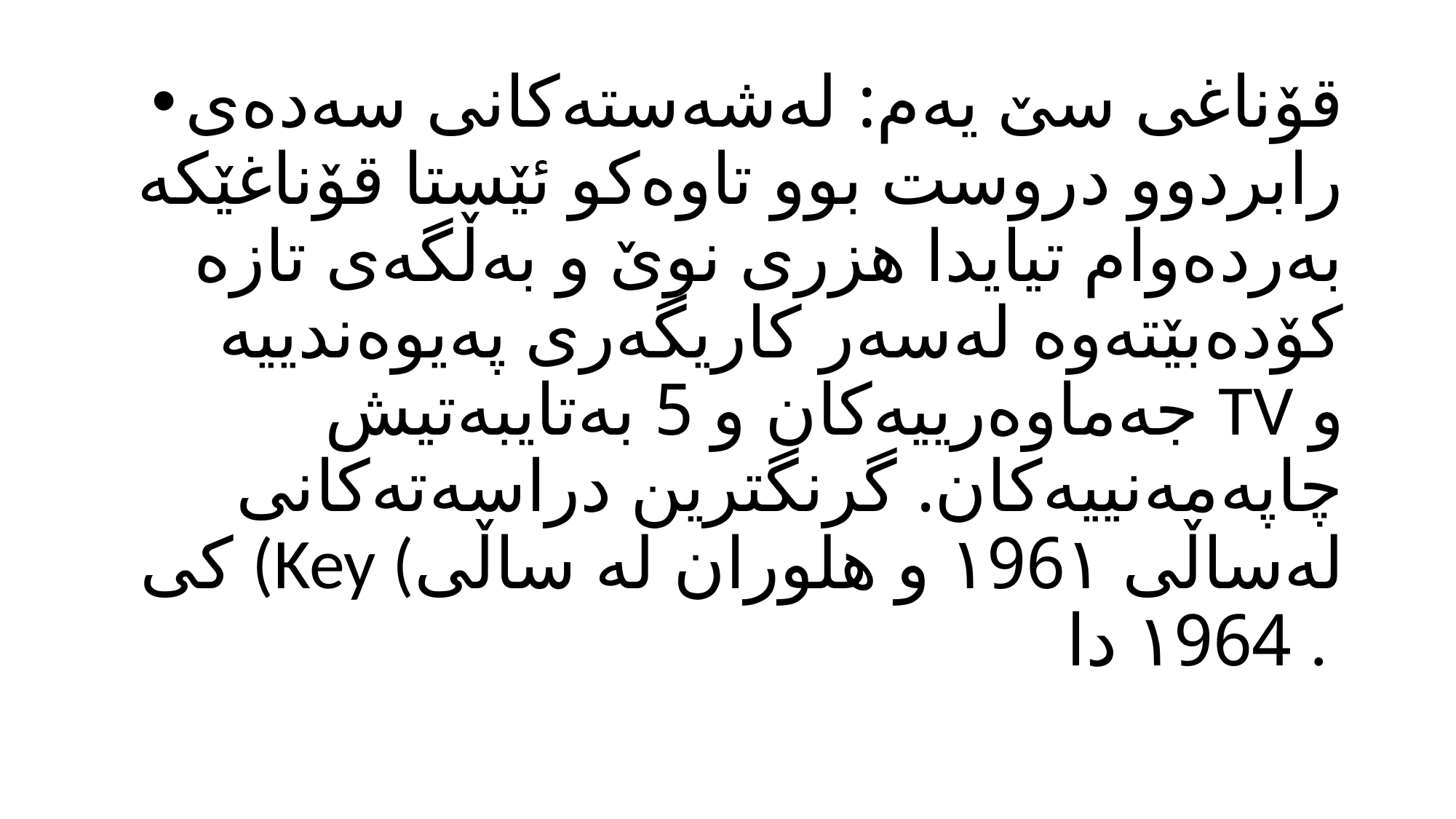

قۆناغی سێ یەم: لەشەستەكانی سەدەی رابردوو دروست بوو تاوەكو ئێستا قۆناغێكە بەردەوام تیایدا هزری نوێ و بەڵگەی تازە كۆدەبێتەوە لەسەر كاریگەری پەیوەندییە جەماوەرییەكان و 5 بەتایبەتیش TV و چاپەمەنییەكان. گرنگترین دراسەتەكانی كی (Key (لەساڵی ١96١ و هلوران لە ساڵی ١964 دا .